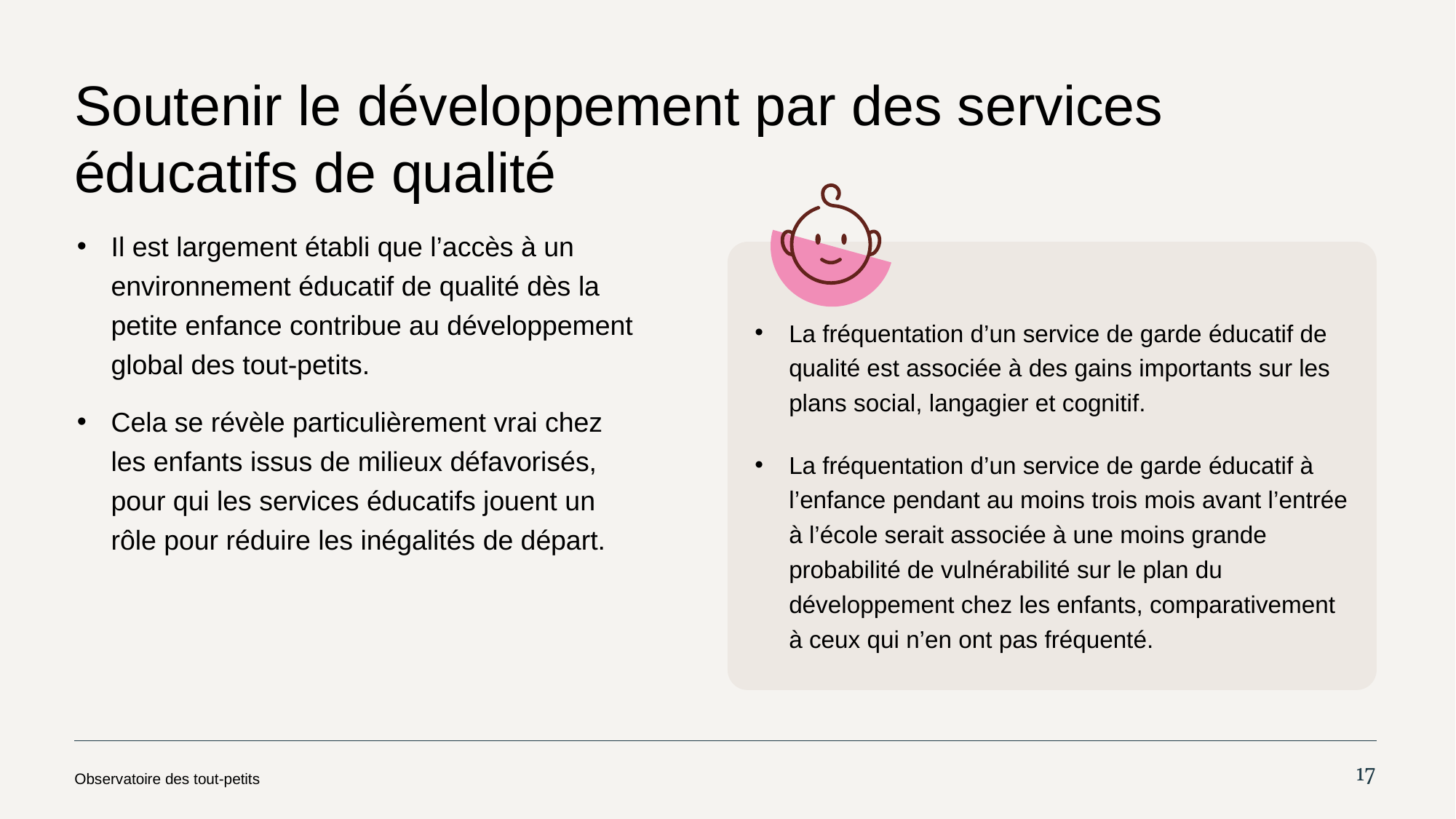

# Soutenir le développement par des services éducatifs de qualité

Il est largement établi que l’accès à un environnement éducatif de qualité dès la petite enfance contribue au développement global des tout-petits.
Cela se révèle particulièrement vrai chez les enfants issus de milieux défavorisés, pour qui les services éducatifs jouent un rôle pour réduire les inégalités de départ.
La fréquentation d’un service de garde éducatif de qualité est associée à des gains importants sur les plans social, langagier et cognitif.
La fréquentation d’un service de garde éducatif à l’enfance pendant au moins trois mois avant l’entrée à l’école serait associée à une moins grande probabilité de vulnérabilité sur le plan du développement chez les enfants, comparativement à ceux qui n’en ont pas fréquenté.

17
Observatoire des tout-petits